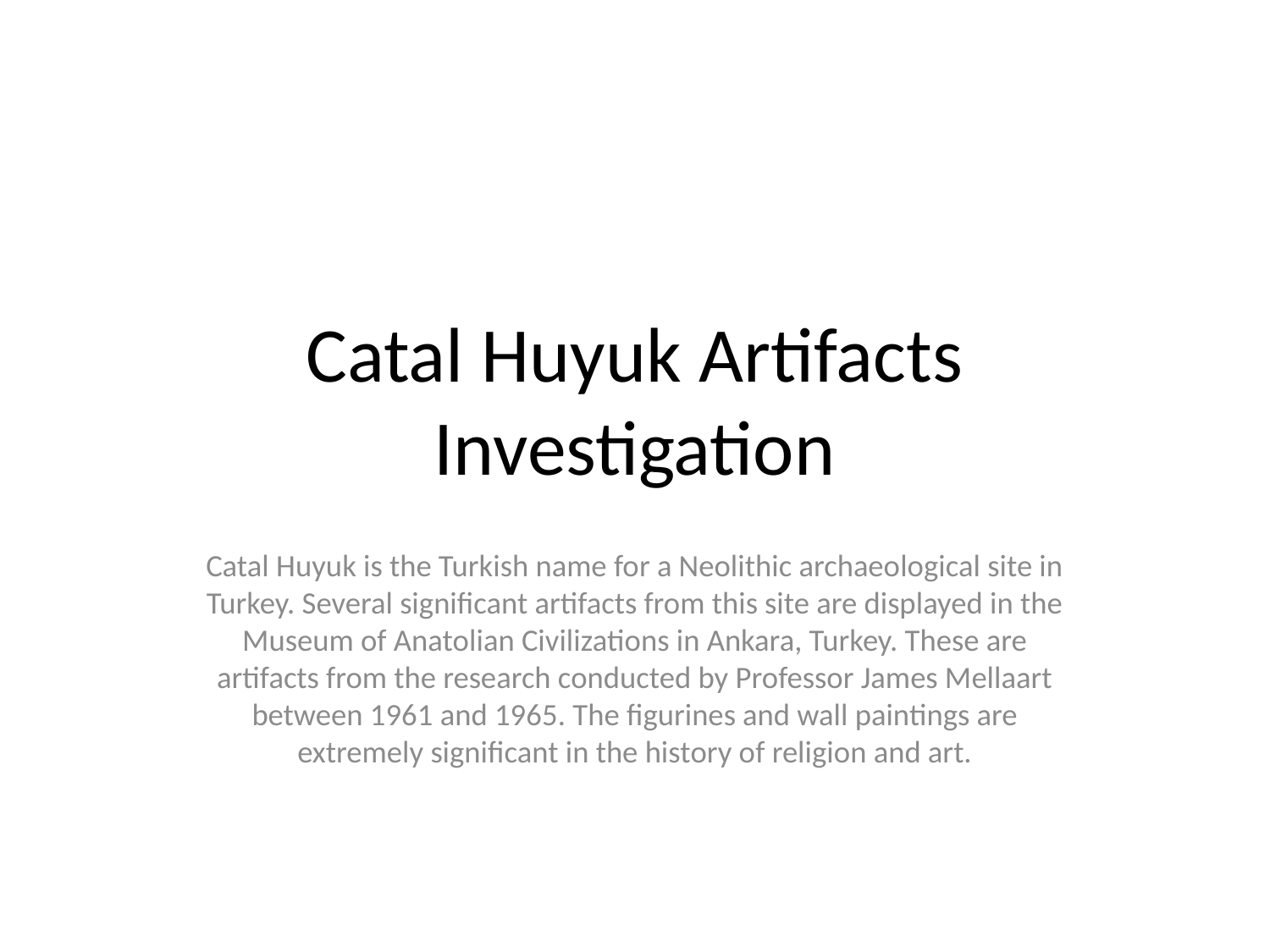

# Catal Huyuk Artifacts Investigation
Catal Huyuk is the Turkish name for a Neolithic archaeological site in Turkey. Several significant artifacts from this site are displayed in the Museum of Anatolian Civilizations in Ankara, Turkey. These are artifacts from the research conducted by Professor James Mellaart between 1961 and 1965. The figurines and wall paintings are extremely significant in the history of religion and art.